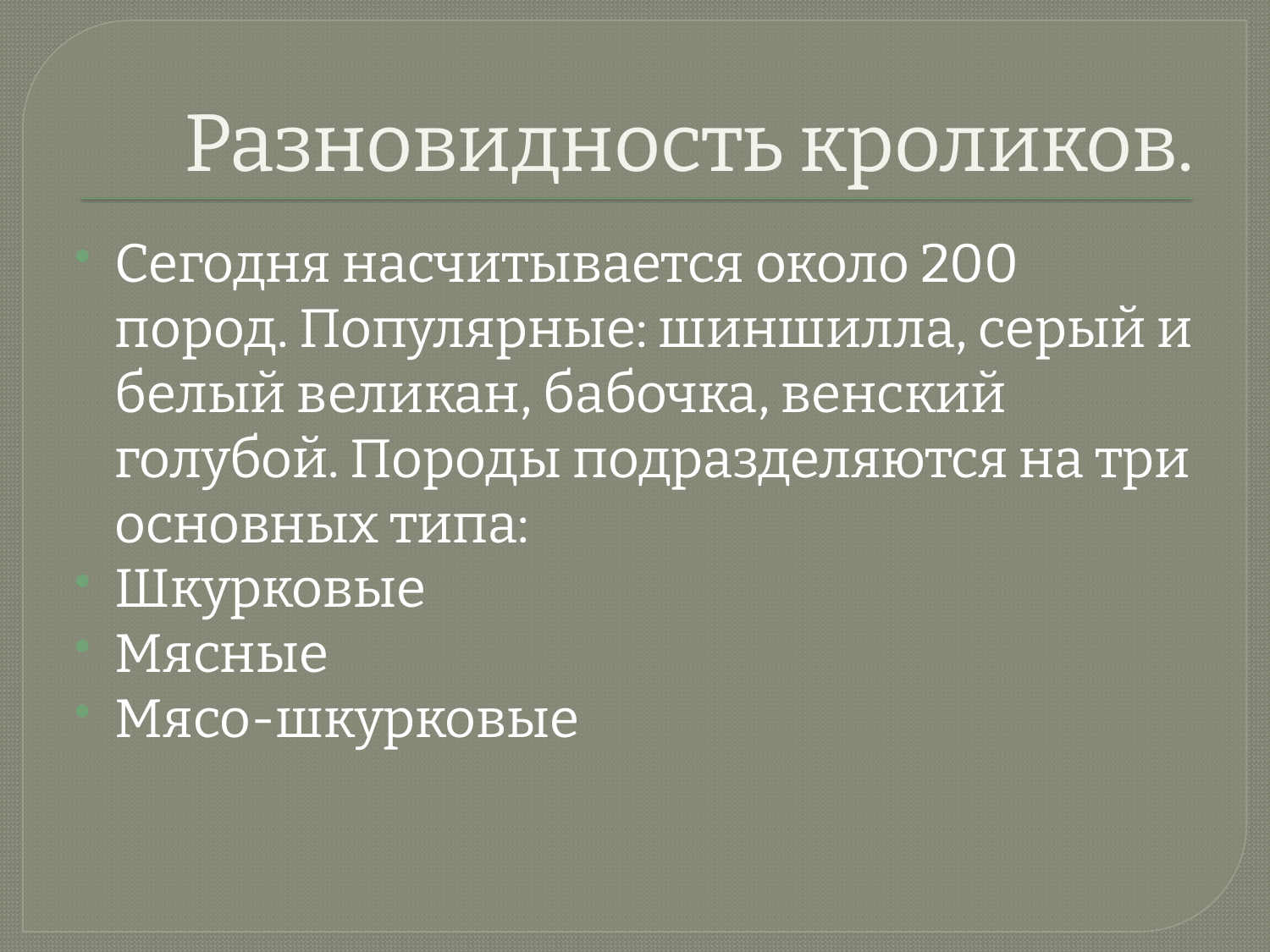

# Разновидность кроликов.
Сегодня насчитывается около 200 пород. Популярные: шиншилла, серый и белый великан, бабочка, венский голубой. Породы подразделяются на три основных типа:
Шкурковые
Мясные
Мясо-шкурковые